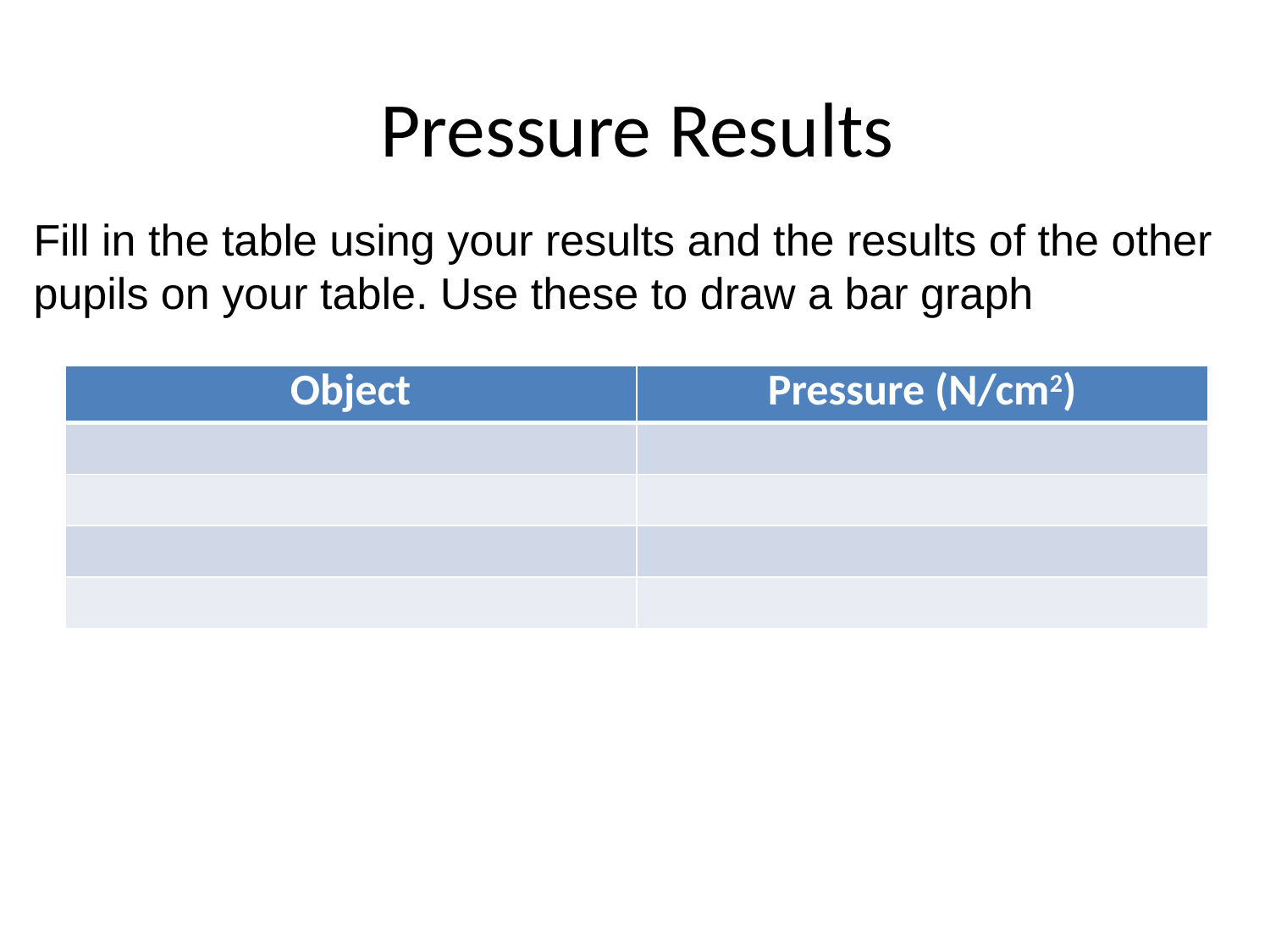

# Pressure Results
Fill in the table using your results and the results of the other
pupils on your table. Use these to draw a bar graph
| Object | Pressure (N/cm2) |
| --- | --- |
|  |  |
|  |  |
|  |  |
|  |  |